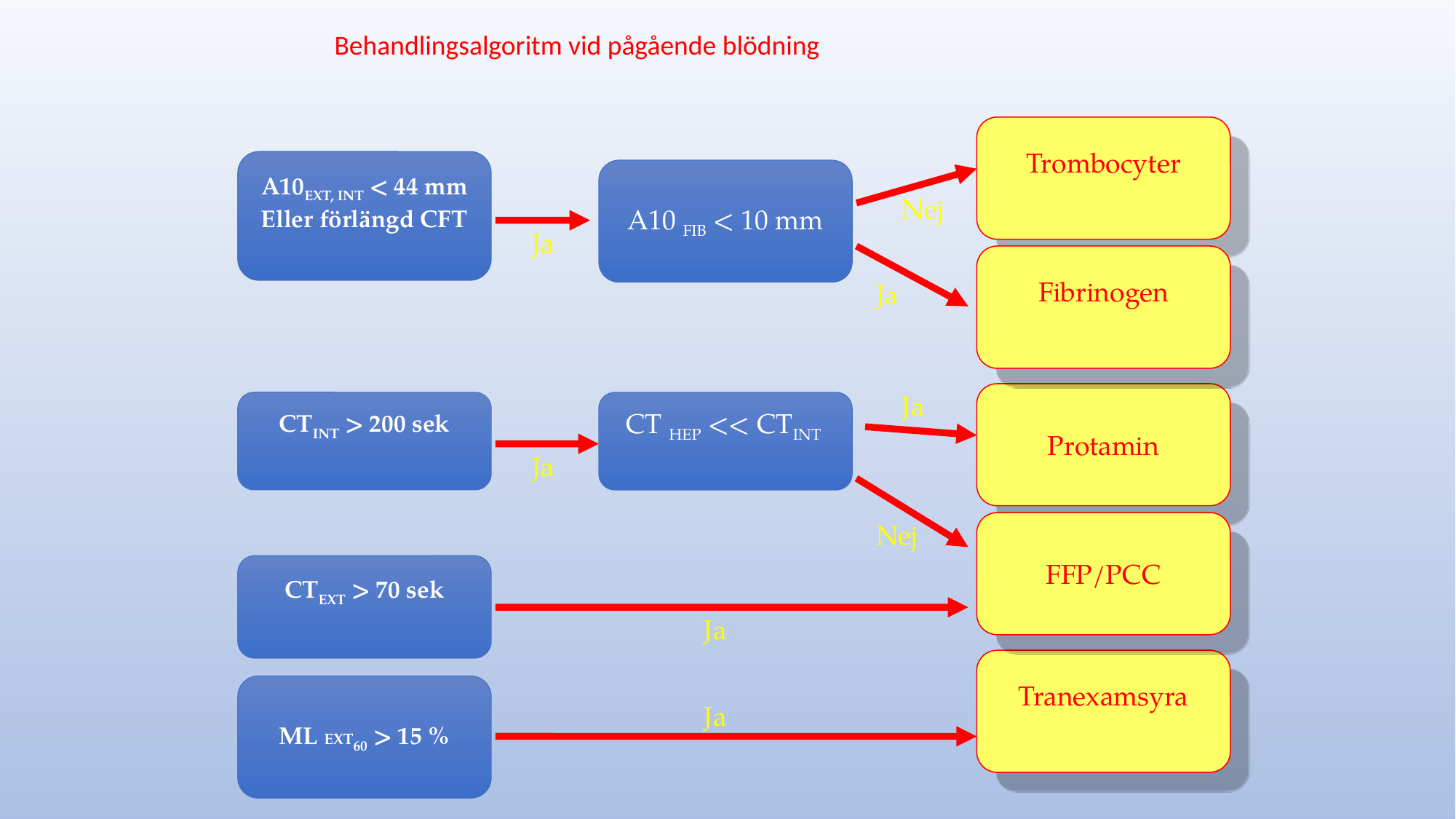

Behandlingsalgoritm vid pågående blödning

Trombocyter

A10EXT, INT < 44 mm
Eller förlängd CFT

A10 FIB < 10 mm

Nej

Ja
Fibrinogen

Ja
Protamin
Ja
CTINT > 200 sek

CT HEP << CTINT

Ja

FFP/PCC
Nej
CTEXT > 70 sek

Ja
Tranexamsyra

ML EXT60 > 15 %

Ja